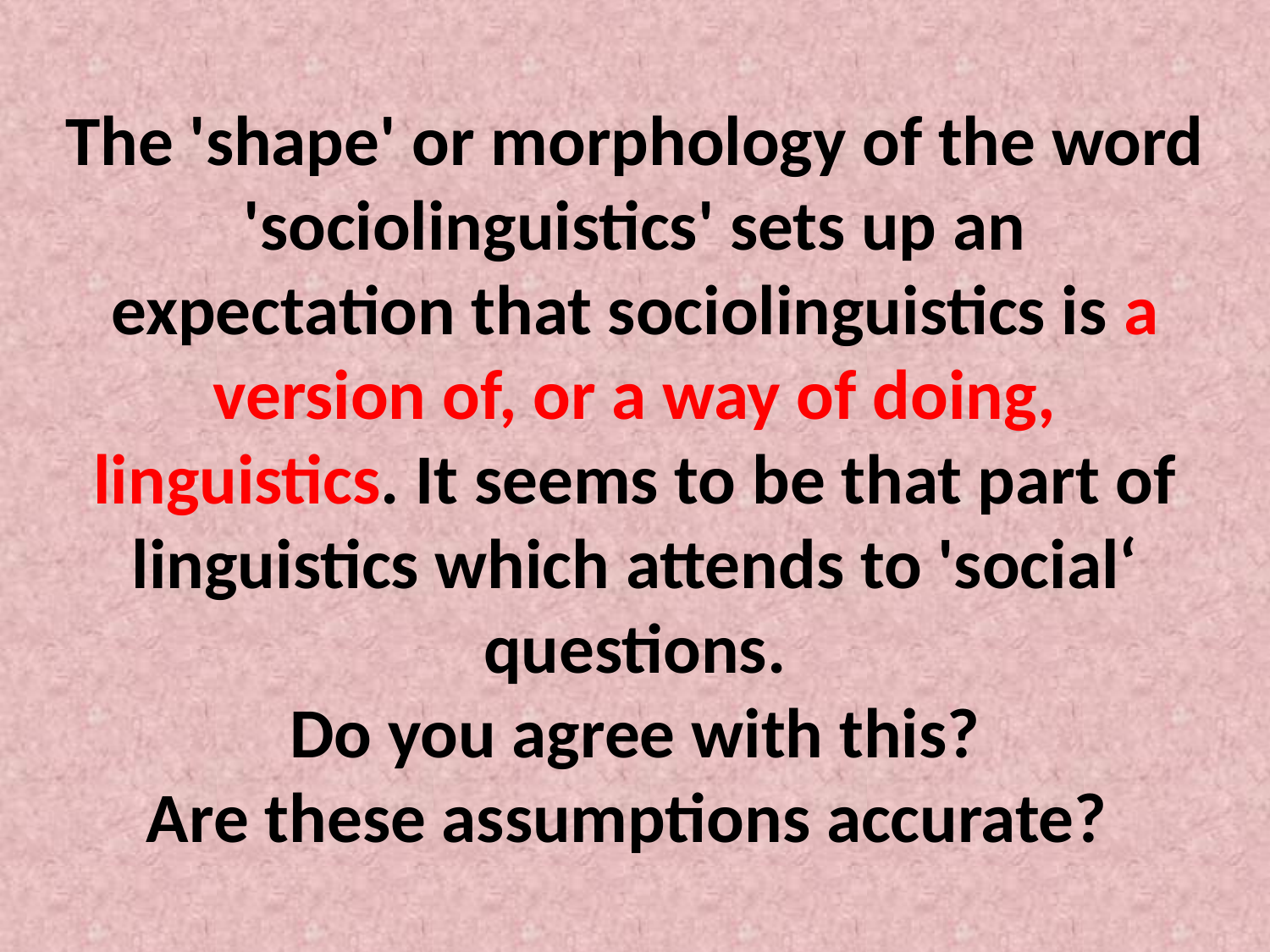

# The 'shape' or morphology of the word 'sociolinguistics' sets up an expectation that sociolinguistics is a version of, or a way of doing, linguistics. It seems to be that part of linguistics which attends to 'social‘ questions. Do you agree with this? Are these assumptions accurate?